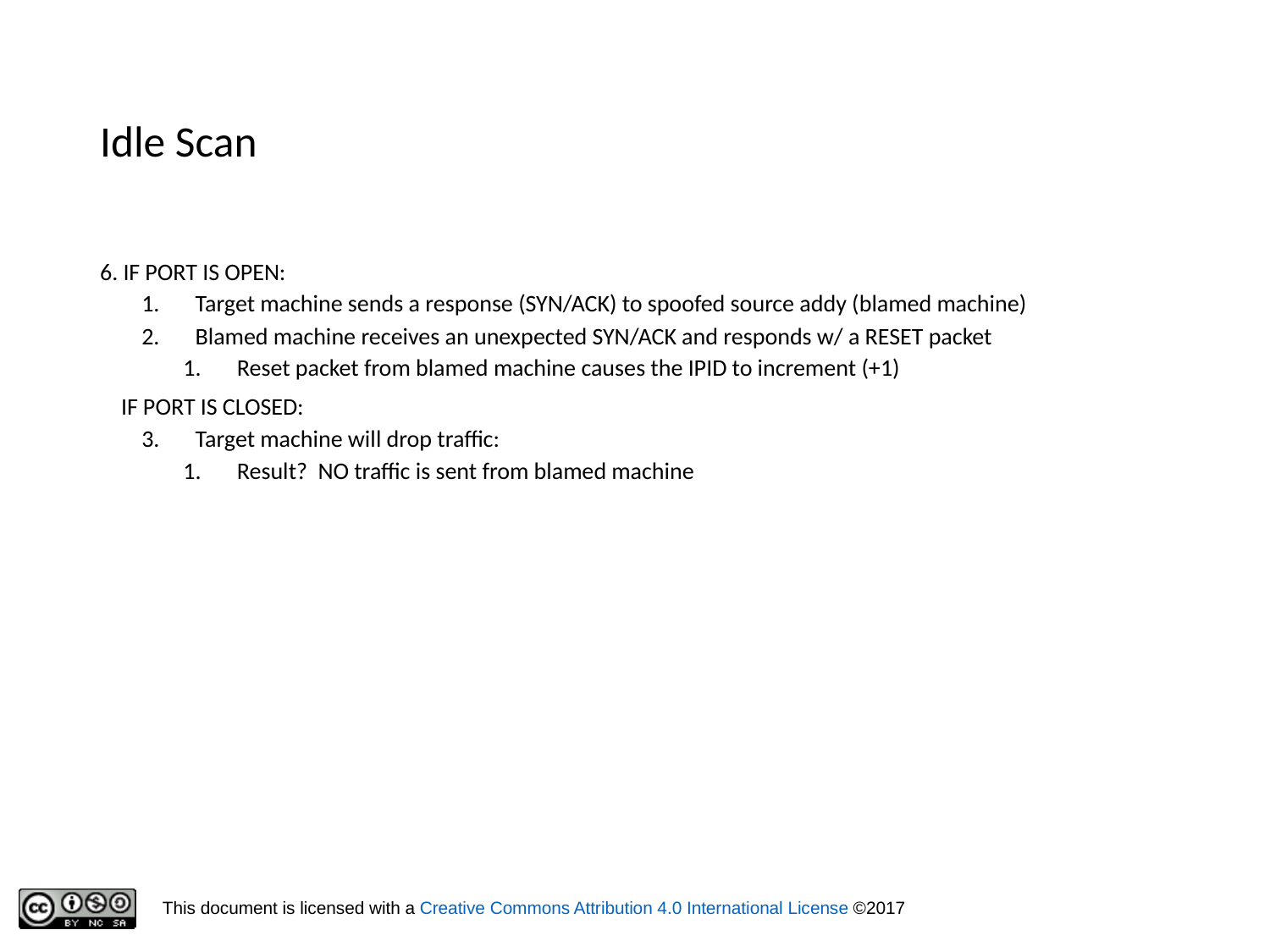

# Idle Scan
6. IF PORT IS OPEN:
Target machine sends a response (SYN/ACK) to spoofed source addy (blamed machine)
Blamed machine receives an unexpected SYN/ACK and responds w/ a RESET packet
Reset packet from blamed machine causes the IPID to increment (+1)
    IF PORT IS CLOSED:
Target machine will drop traffic:
Result?  NO traffic is sent from blamed machine